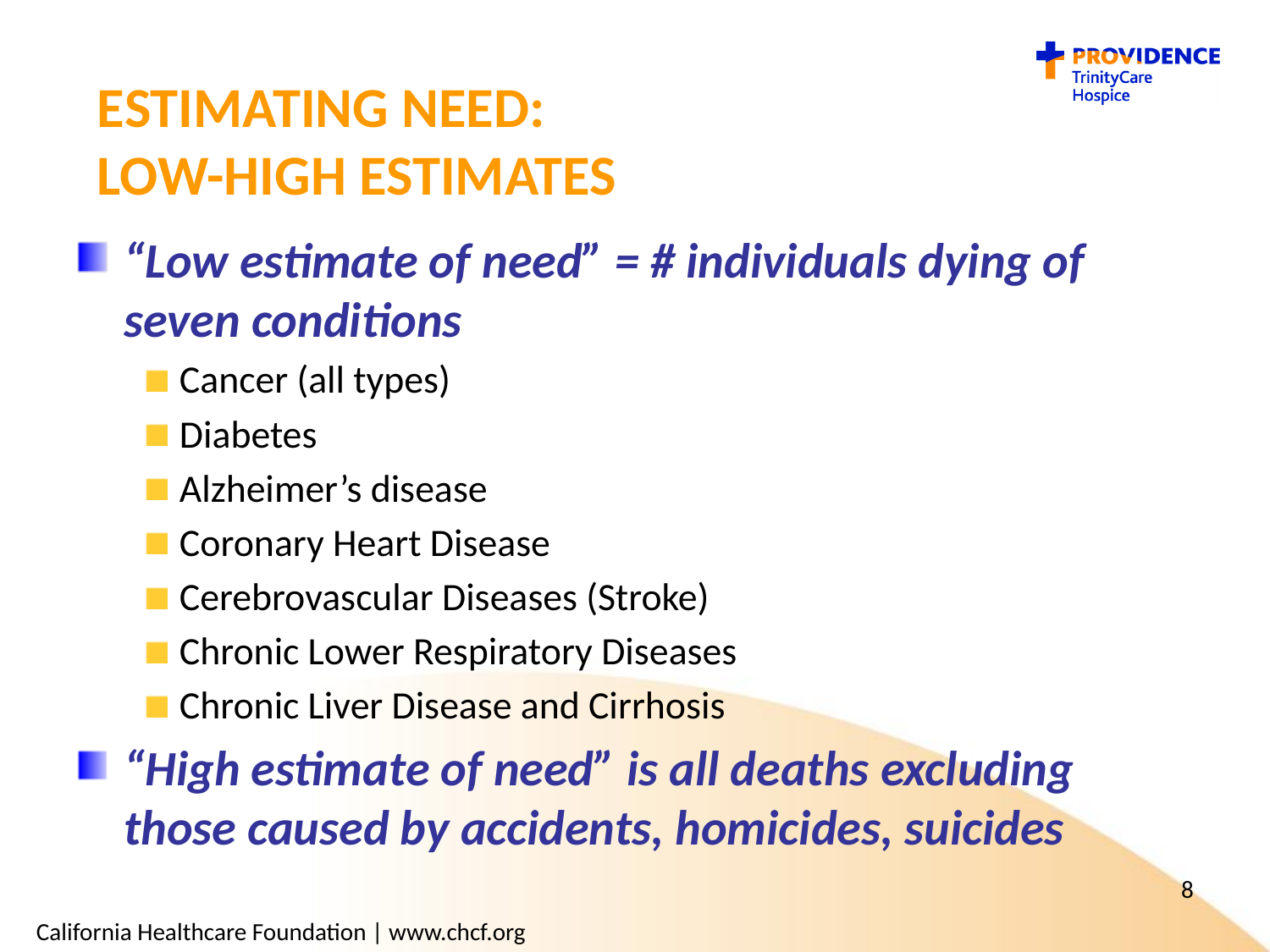

Estimating need:
low-high estimates
“Low estimate of need” = # individuals dying of seven conditions
Cancer (all types)
Diabetes
Alzheimer’s disease
Coronary Heart Disease
Cerebrovascular Diseases (Stroke)
Chronic Lower Respiratory Diseases
Chronic Liver Disease and Cirrhosis
“High estimate of need” is all deaths excluding those caused by accidents, homicides, suicides

8
California Healthcare Foundation | www.chcf.org